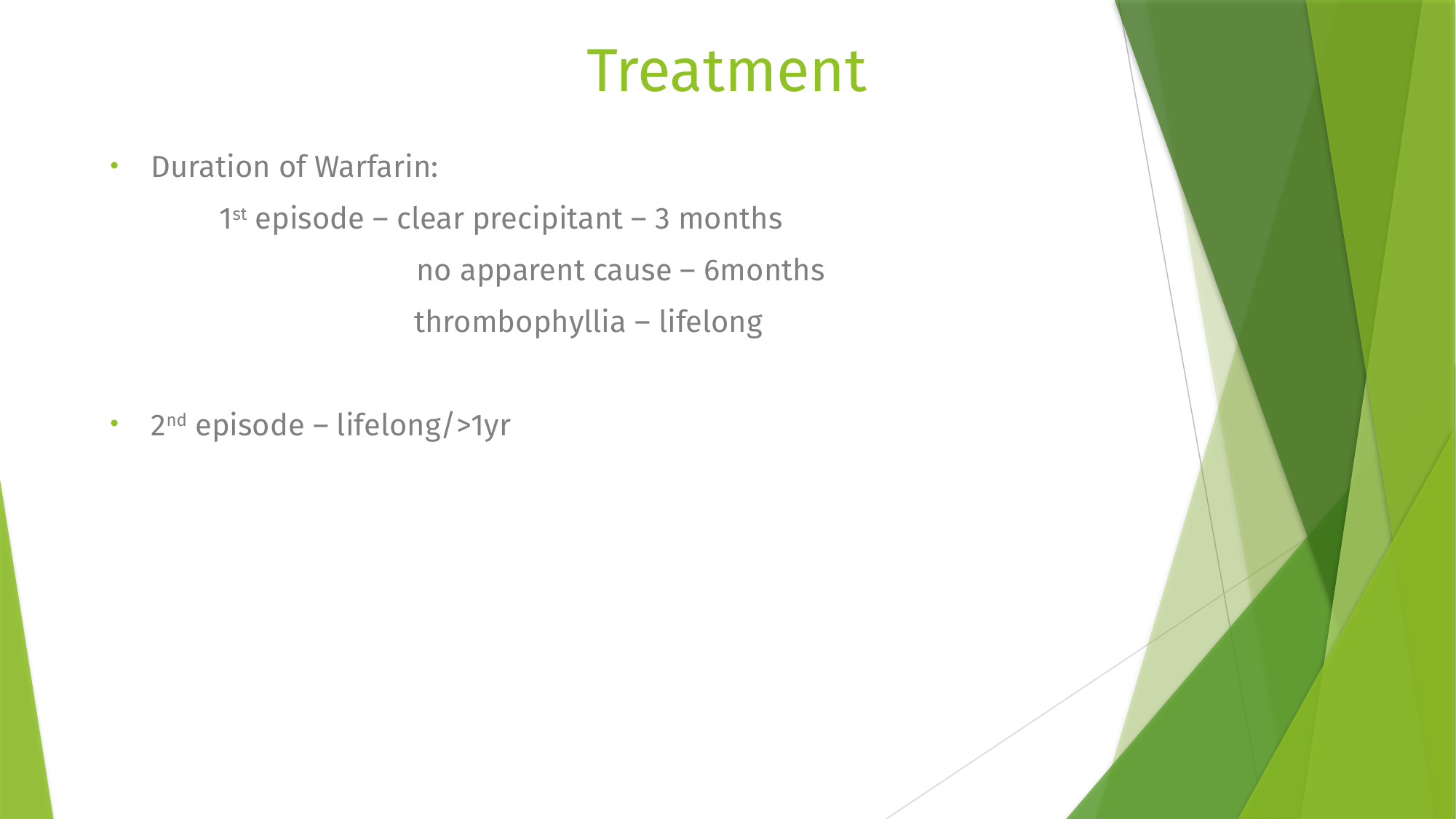

# Treatment
Duration of Warfarin:
	1st episode – clear precipitant – 3 months
		           no apparent cause – 6months
                                      thrombophyllia – lifelong

2nd episode – lifelong/>1yr